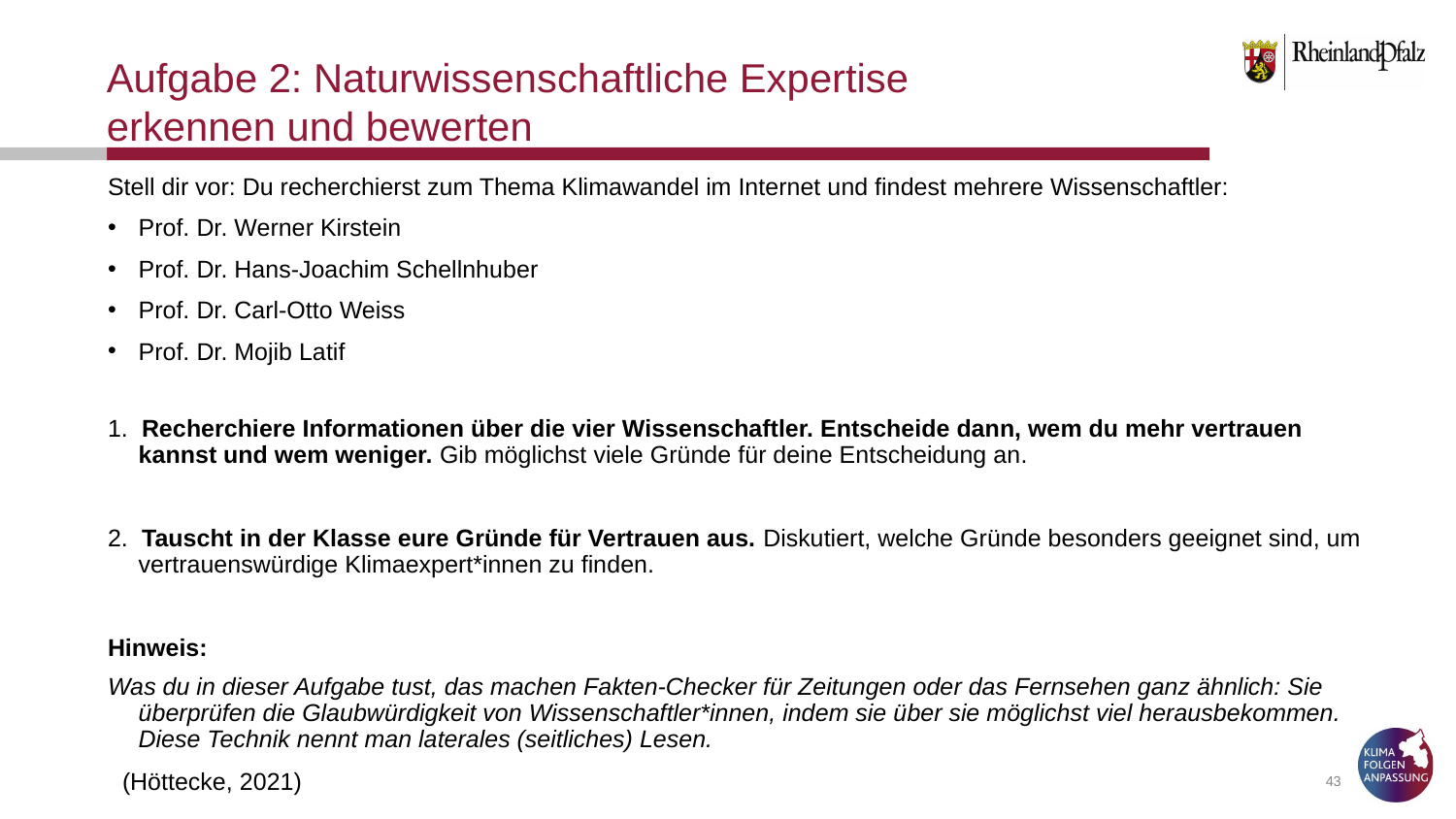

# Aufgabe 2: Naturwissenschaftliche Expertise erkennen und bewerten
Stell dir vor: Du recherchierst zum Thema Klimawandel im Internet und findest mehrere Wissenschaftler:
Prof. Dr. Werner Kirstein
Prof. Dr. Hans-Joachim Schellnhuber
Prof. Dr. Carl-Otto Weiss
Prof. Dr. Mojib Latif

1.  Recherchiere Informationen über die vier Wissenschaftler. Entscheide dann, wem du mehr vertrauen kannst und wem weniger. Gib möglichst viele Gründe für deine Entscheidung an.
2.  Tauscht in der Klasse eure Gründe für Vertrauen aus. Diskutiert, welche Gründe besonders geeignet sind, um vertrauenswürdige Klimaexpert*innen zu finden.
Hinweis:
Was du in dieser Aufgabe tust, das machen Fakten-Checker für Zeitungen oder das Fernsehen ganz ähnlich: Sie überprüfen die Glaubwürdigkeit von Wissenschaftler*innen, indem sie über sie möglichst viel herausbekommen. Diese Technik nennt man laterales (seitliches) Lesen.

(Höttecke, 2021)
43